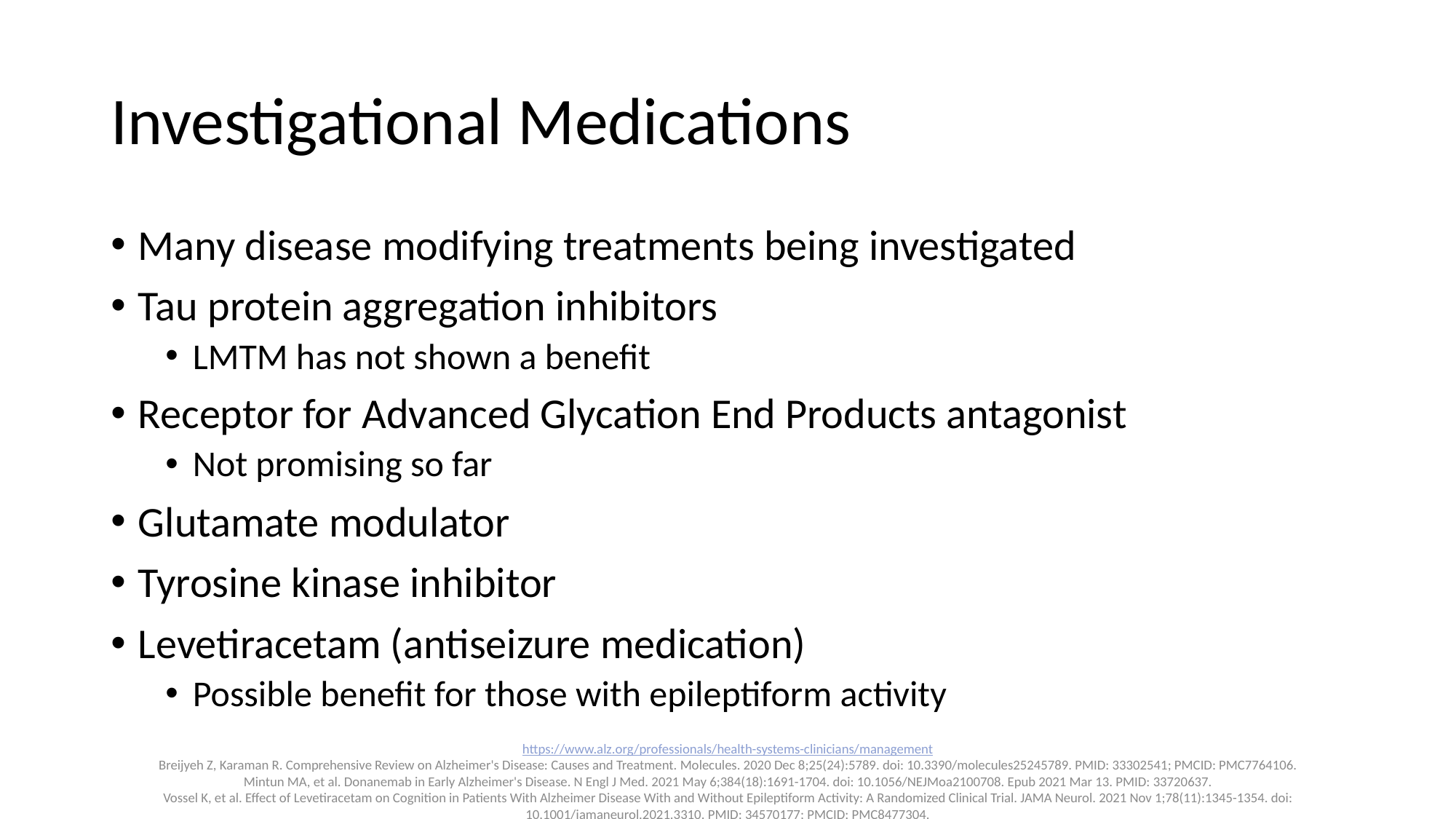

# Investigational Medications
Many disease modifying treatments being investigated
Tau protein aggregation inhibitors
LMTM has not shown a benefit
Receptor for Advanced Glycation End Products antagonist
Not promising so far
Glutamate modulator
Tyrosine kinase inhibitor
Levetiracetam (antiseizure medication)
Possible benefit for those with epileptiform activity
https://www.alz.org/professionals/health-systems-clinicians/management
Breijyeh Z, Karaman R. Comprehensive Review on Alzheimer's Disease: Causes and Treatment. Molecules. 2020 Dec 8;25(24):5789. doi: 10.3390/molecules25245789. PMID: 33302541; PMCID: PMC7764106.
Mintun MA, et al. Donanemab in Early Alzheimer's Disease. N Engl J Med. 2021 May 6;384(18):1691-1704. doi: 10.1056/NEJMoa2100708. Epub 2021 Mar 13. PMID: 33720637.
Vossel K, et al. Effect of Levetiracetam on Cognition in Patients With Alzheimer Disease With and Without Epileptiform Activity: A Randomized Clinical Trial. JAMA Neurol. 2021 Nov 1;78(11):1345-1354. doi: 10.1001/jamaneurol.2021.3310. PMID: 34570177; PMCID: PMC8477304.